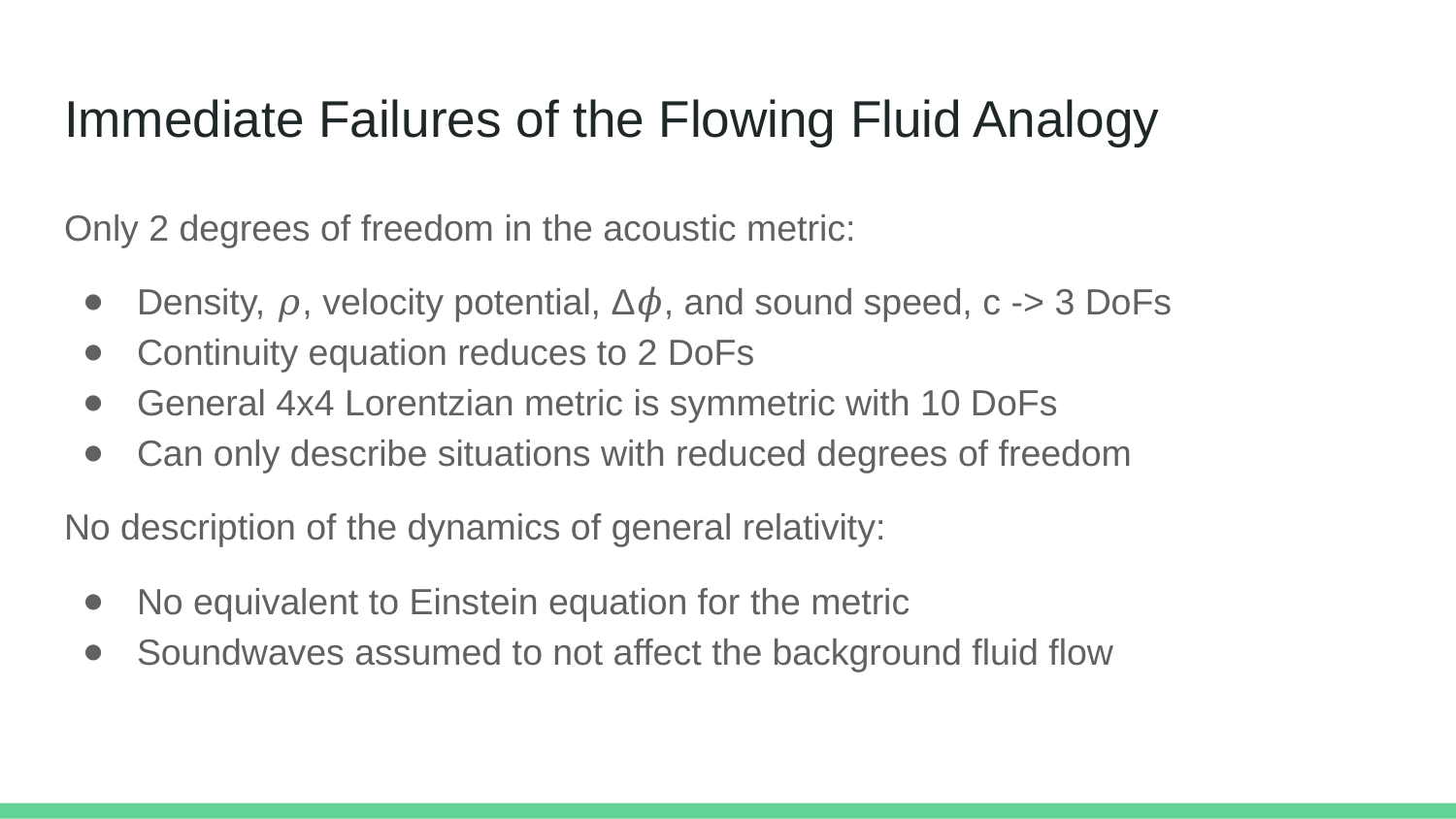

# Immediate Failures of the Flowing Fluid Analogy
Only 2 degrees of freedom in the acoustic metric:
Density, 𝜌, velocity potential, Δ𝜙, and sound speed, c -> 3 DoFs
Continuity equation reduces to 2 DoFs
General 4x4 Lorentzian metric is symmetric with 10 DoFs
Can only describe situations with reduced degrees of freedom
No description of the dynamics of general relativity:
No equivalent to Einstein equation for the metric
Soundwaves assumed to not affect the background fluid flow